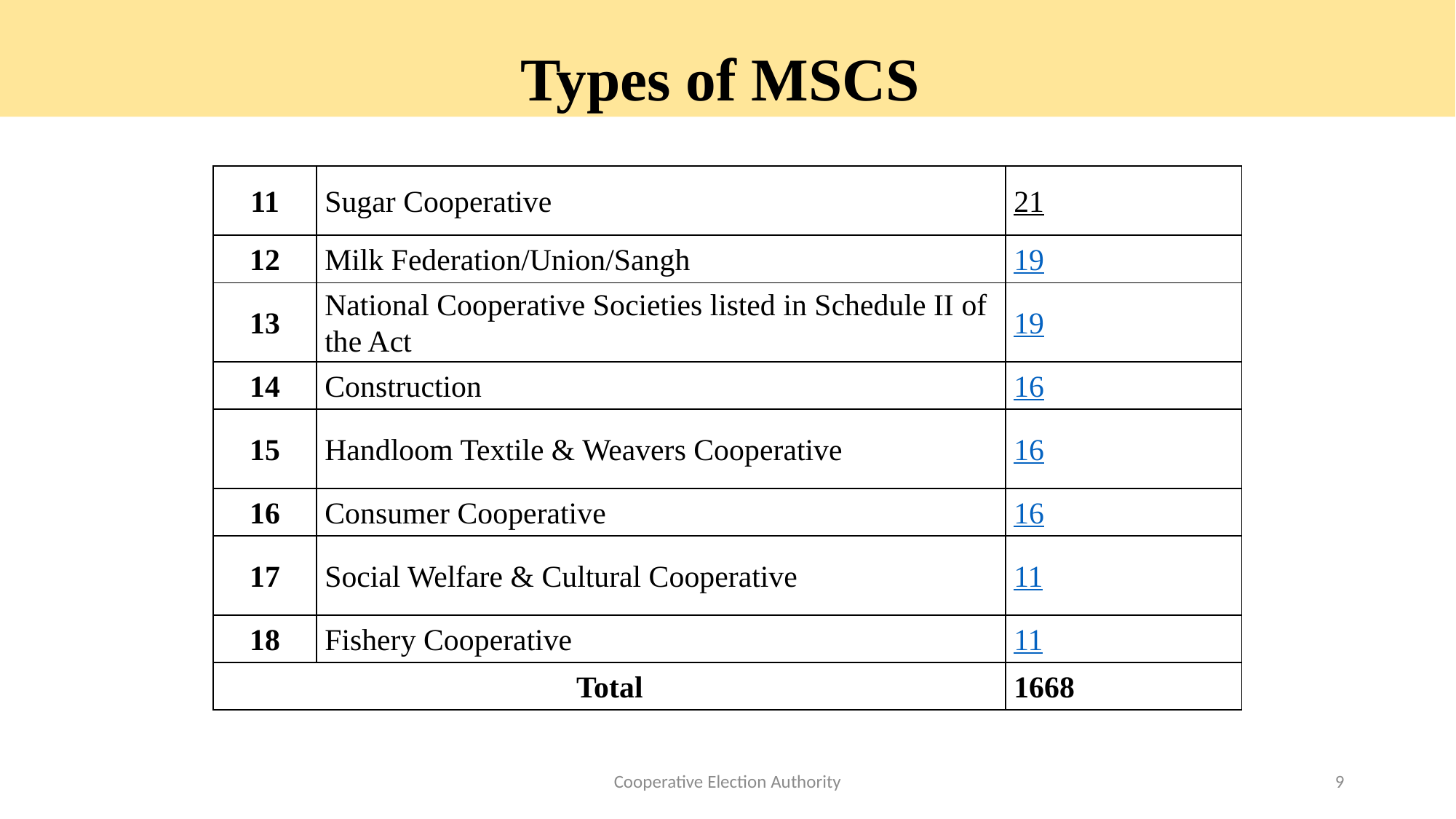

Types of MSCS
| 11 | Sugar Cooperative | 21 |
| --- | --- | --- |
| 12 | Milk Federation/Union/Sangh | 19 |
| 13 | National Cooperative Societies listed in Schedule II of the Act | 19 |
| 14 | Construction | 16 |
| 15 | Handloom Textile & Weavers Cooperative | 16 |
| 16 | Consumer Cooperative | 16 |
| 17 | Social Welfare & Cultural Cooperative | 11 |
| 18 | Fishery Cooperative | 11 |
| Total |  | 1668 |
Cooperative Election Authority
9